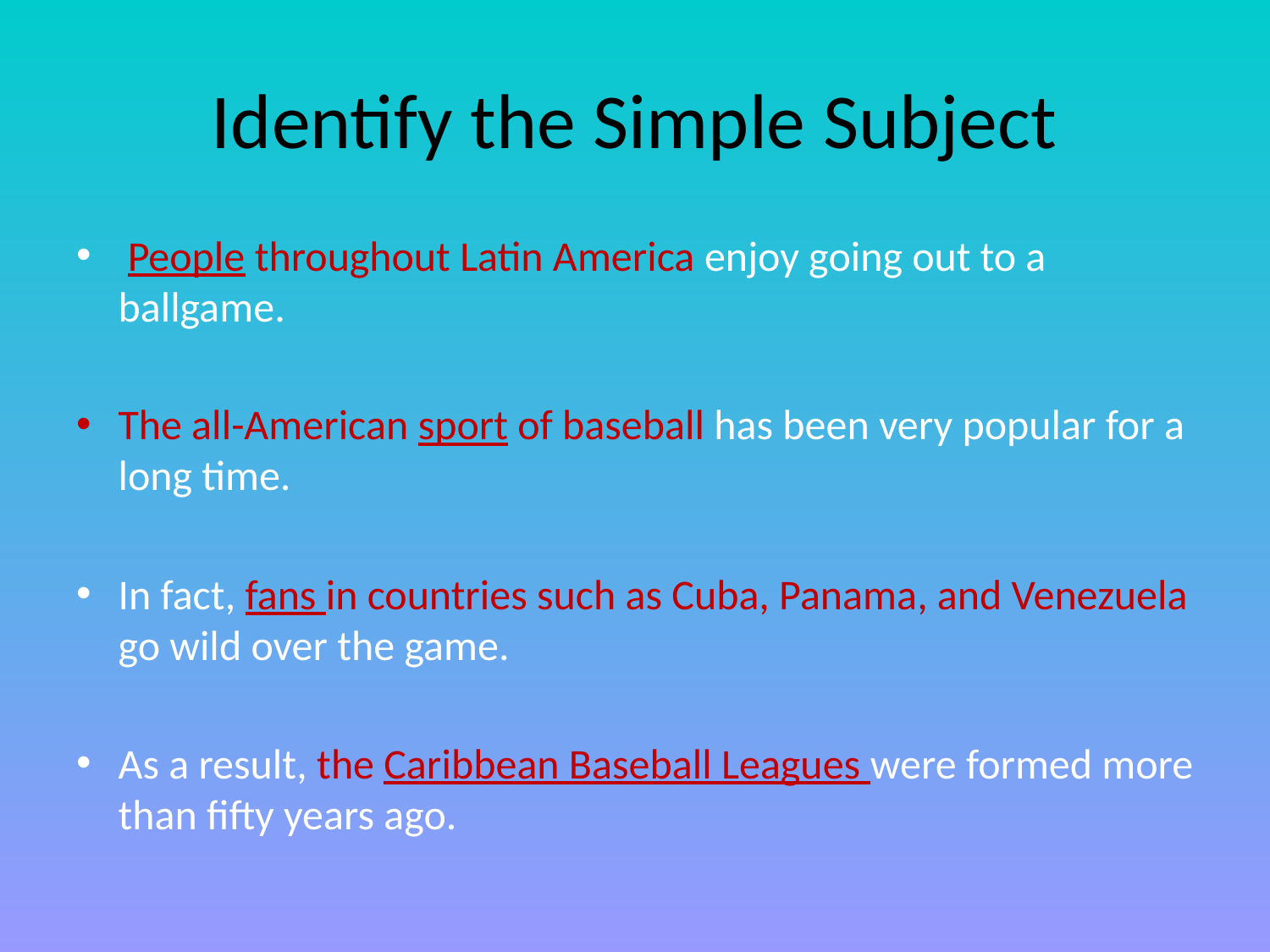

# Identify the Simple Subject
 People throughout Latin America enjoy going out to a ballgame.

The all-American sport of baseball has been very popular for a long time.

In fact, fans in countries such as Cuba, Panama, and Venezuela go wild over the game.

As a result, the Caribbean Baseball Leagues were formed more than fifty years ago.